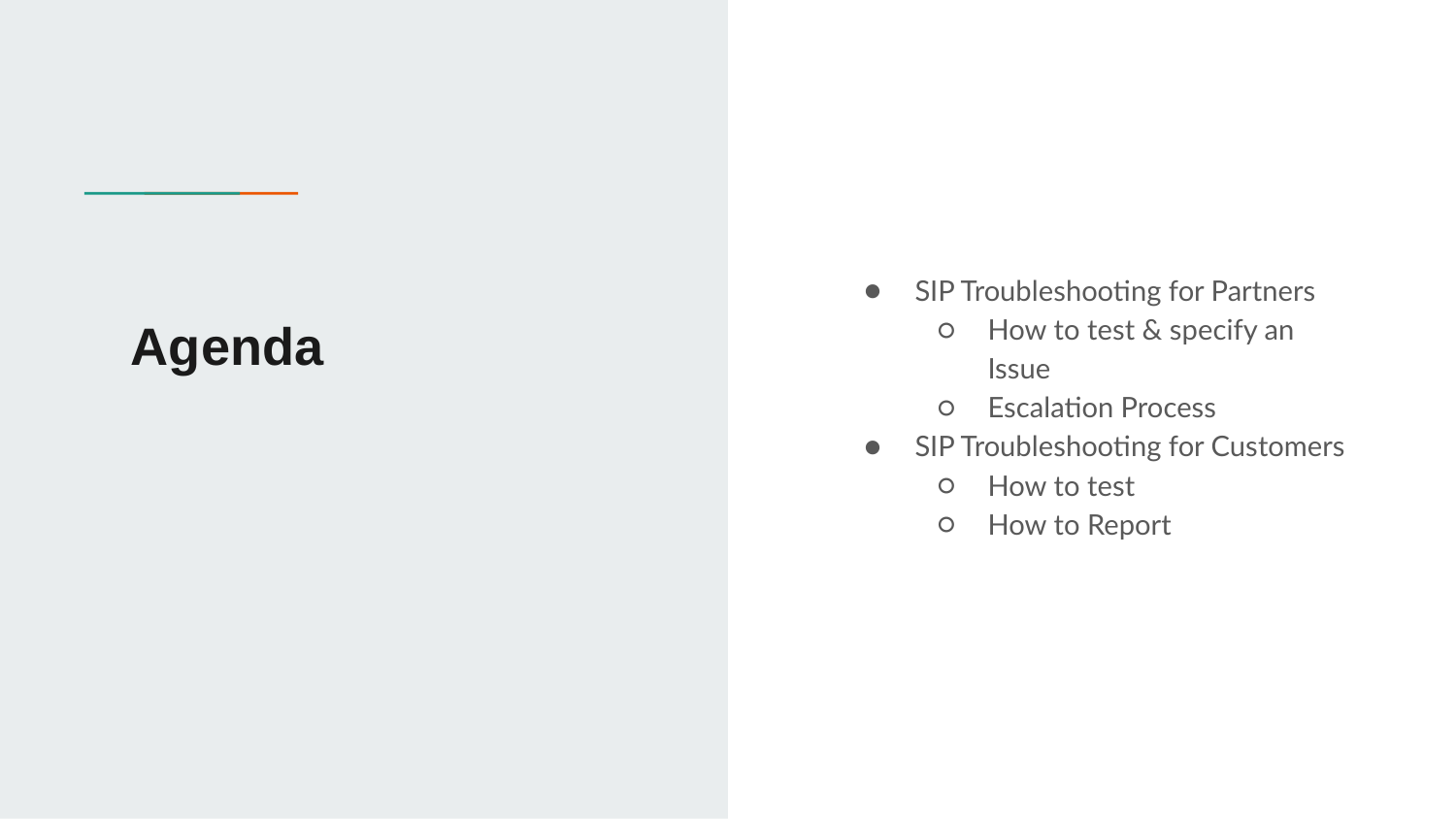

# Agenda
SIP Troubleshooting for Partners
How to test & specify an Issue
Escalation Process
SIP Troubleshooting for Customers
How to test
How to Report